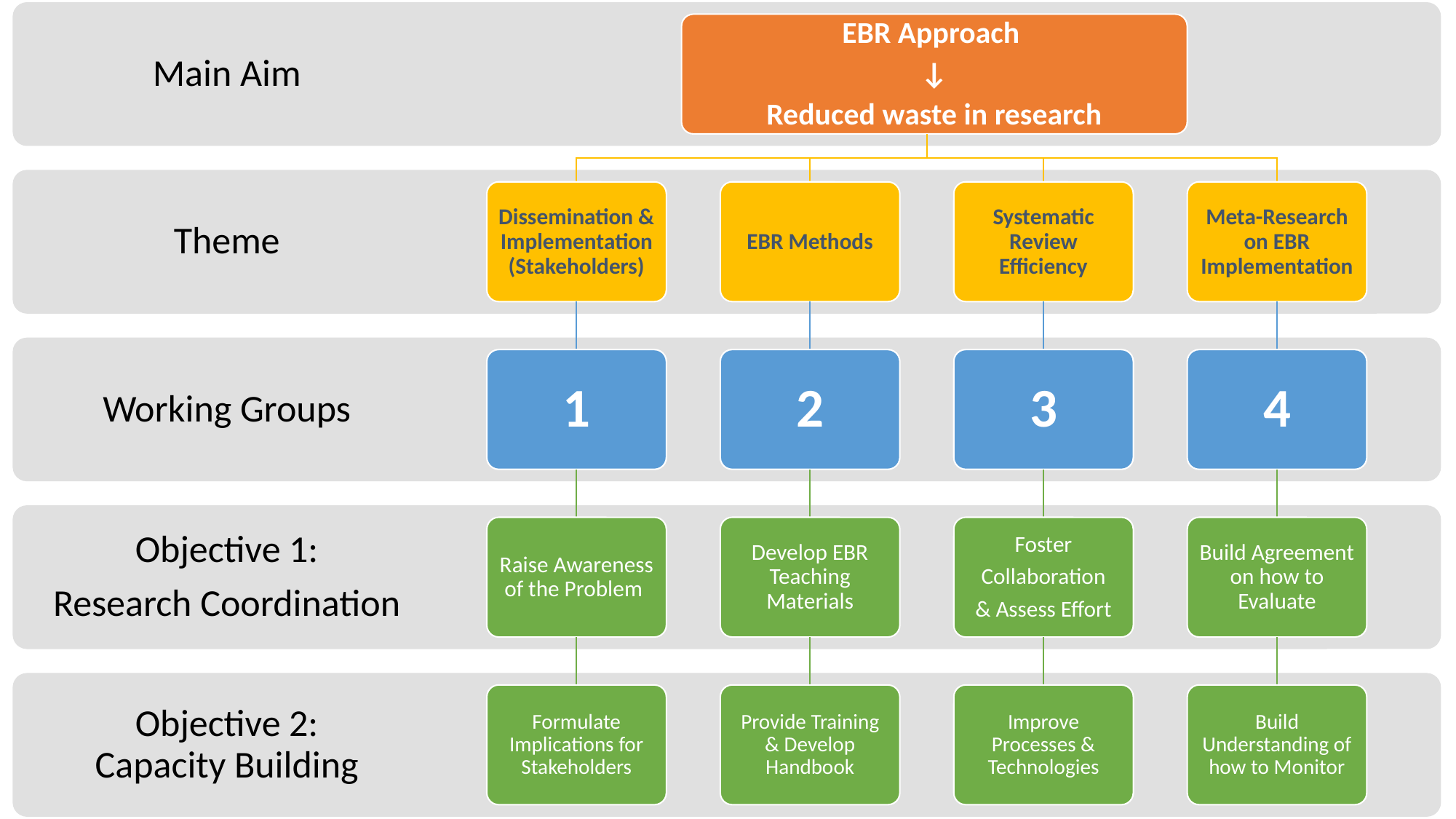

Main Aim

EBR Approach
↓
Reduced waste in research

Theme

Dissemination & Implementation
(Stakeholders)
EBR Methods
Systematic Review Efficiency
Meta-Research on EBR Implementation

Working Groups

1
2
3
4

Objective 1:
Research Coordination

Raise Awareness of the Problem
Develop EBR Teaching Materials
Foster
Collaboration
& Assess Effort
Build Agreement on how to Evaluate

Objective 2:
Capacity Building

Formulate Implications for Stakeholders
Provide Training
& Develop Handbook
Improve Processes & Technologies
Build Understanding of how to Monitor